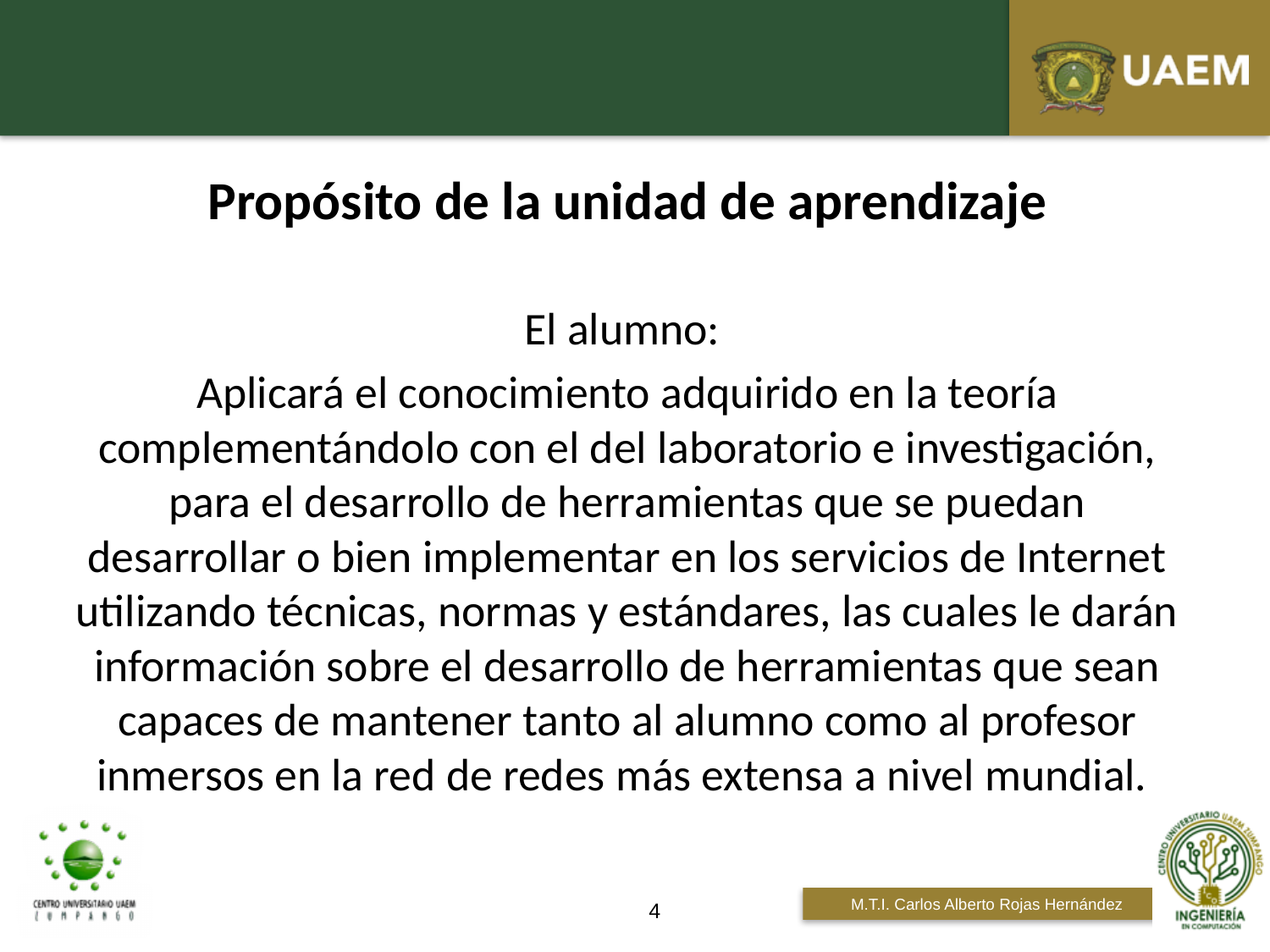

Propósito de la unidad de aprendizaje

El alumno:
Aplicará el conocimiento adquirido en la teoría complementándolo con el del laboratorio e investigación, para el desarrollo de herramientas que se puedan desarrollar o bien implementar en los servicios de Internet utilizando técnicas, normas y estándares, las cuales le darán información sobre el desarrollo de herramientas que sean capaces de mantener tanto al alumno como al profesor inmersos en la red de redes más extensa a nivel mundial.

4